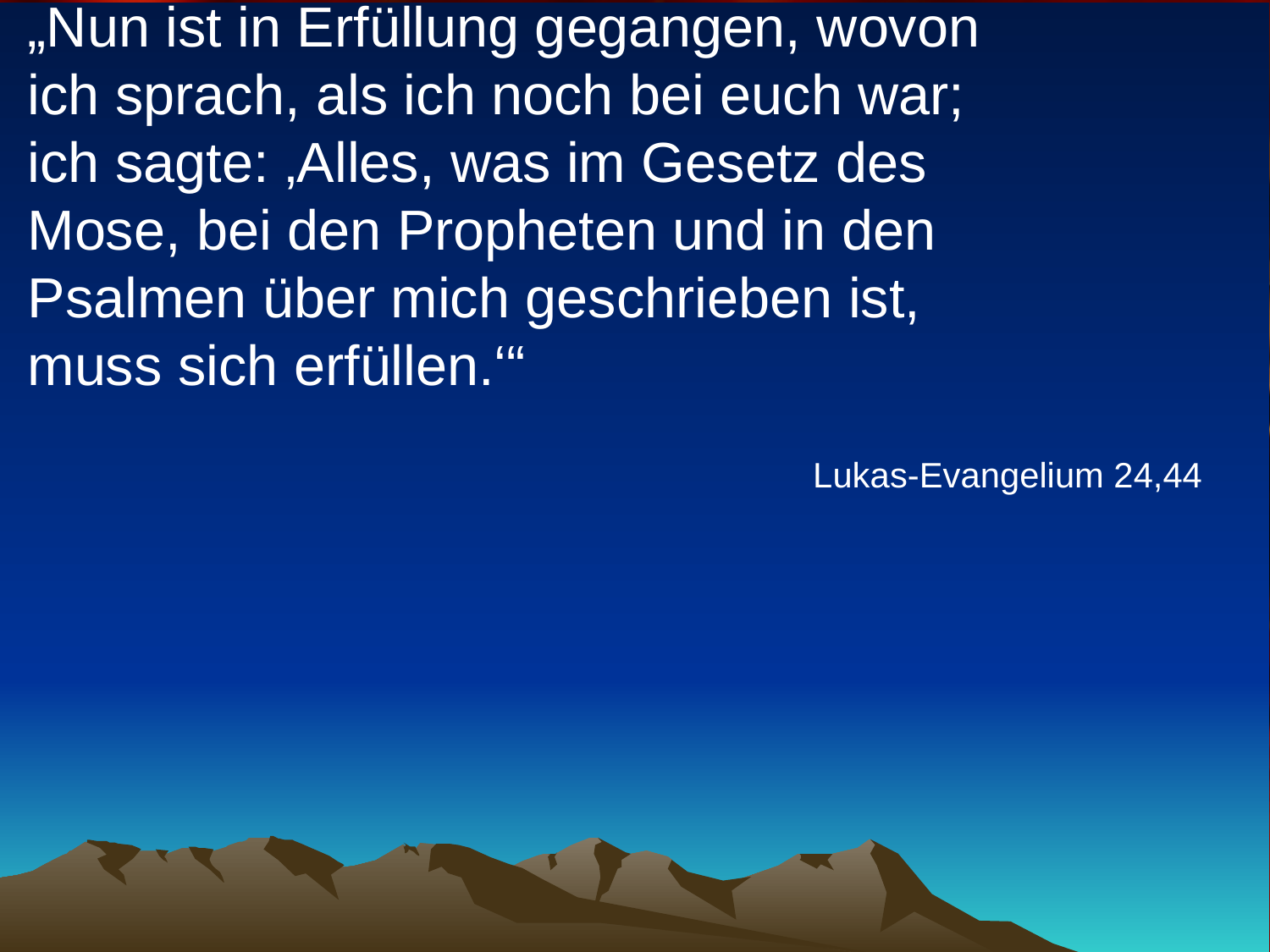

# „Nun ist in Erfüllung gegangen, wovon ich sprach, als ich noch bei euch war; ich sagte: ‚Alles, was im Gesetz des Mose, bei den Propheten und in den Psalmen über mich geschrieben ist, muss sich erfüllen.‘“
Lukas-Evangelium 24,44